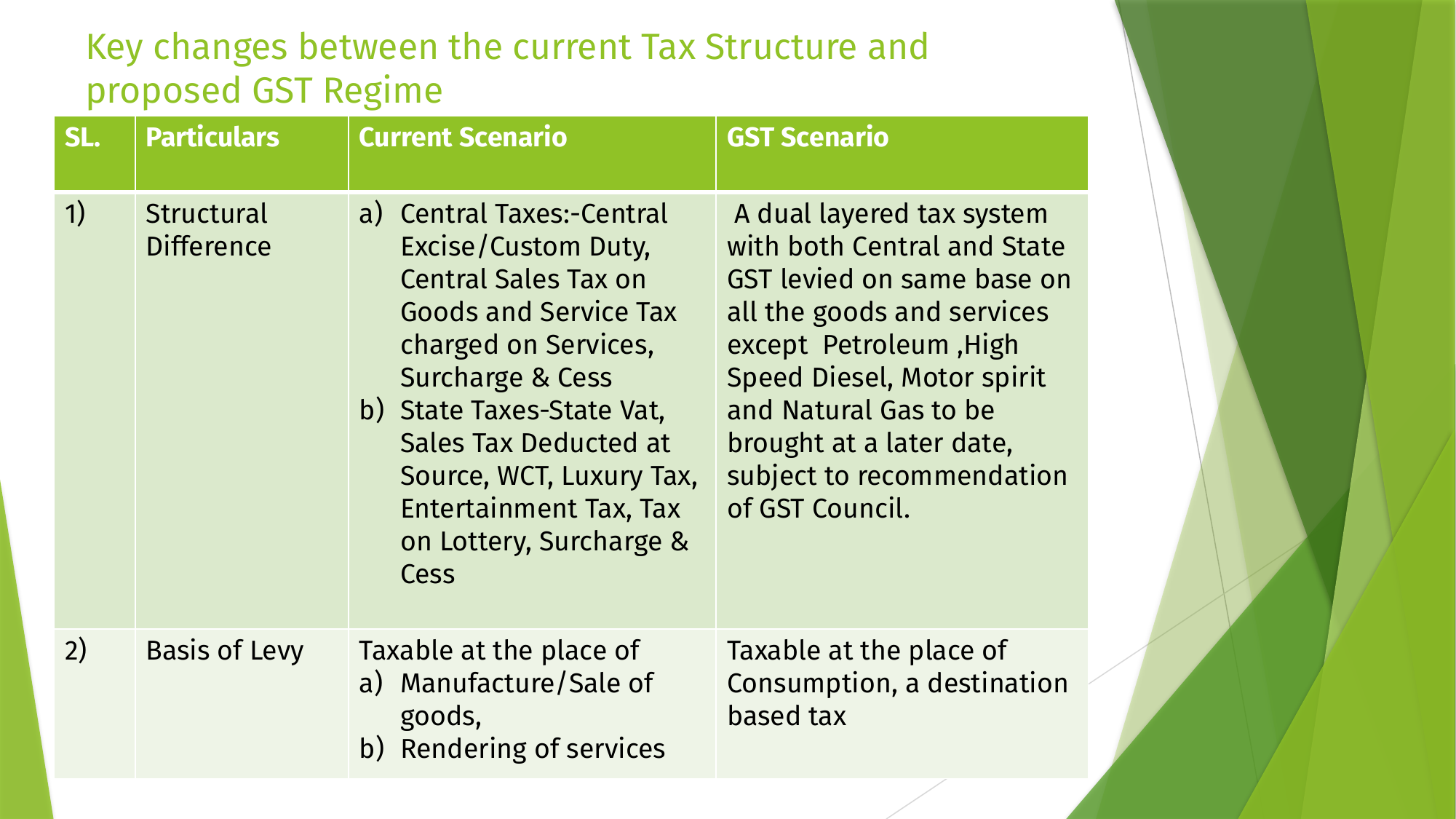

# Key changes between the current Tax Structure and proposed GST Regime
| SL. | Particulars | Current Scenario | GST Scenario |
| --- | --- | --- | --- |
| 1) | Structural Difference | Central Taxes:-Central Excise/Custom Duty, Central Sales Tax on Goods and Service Tax charged on Services, Surcharge & Cess State Taxes-State Vat, Sales Tax Deducted at Source, WCT, Luxury Tax, Entertainment Tax, Tax on Lottery, Surcharge & Cess | A dual layered tax system with both Central and State GST levied on same base on all the goods and services except  Petroleum ,High Speed Diesel, Motor spirit and Natural Gas to be brought at a later date, subject to recommendation of GST Council. |
| 2) | Basis of Levy | Taxable at the place of Manufacture/Sale of goods, Rendering of services | Taxable at the place of Consumption, a destination based tax |